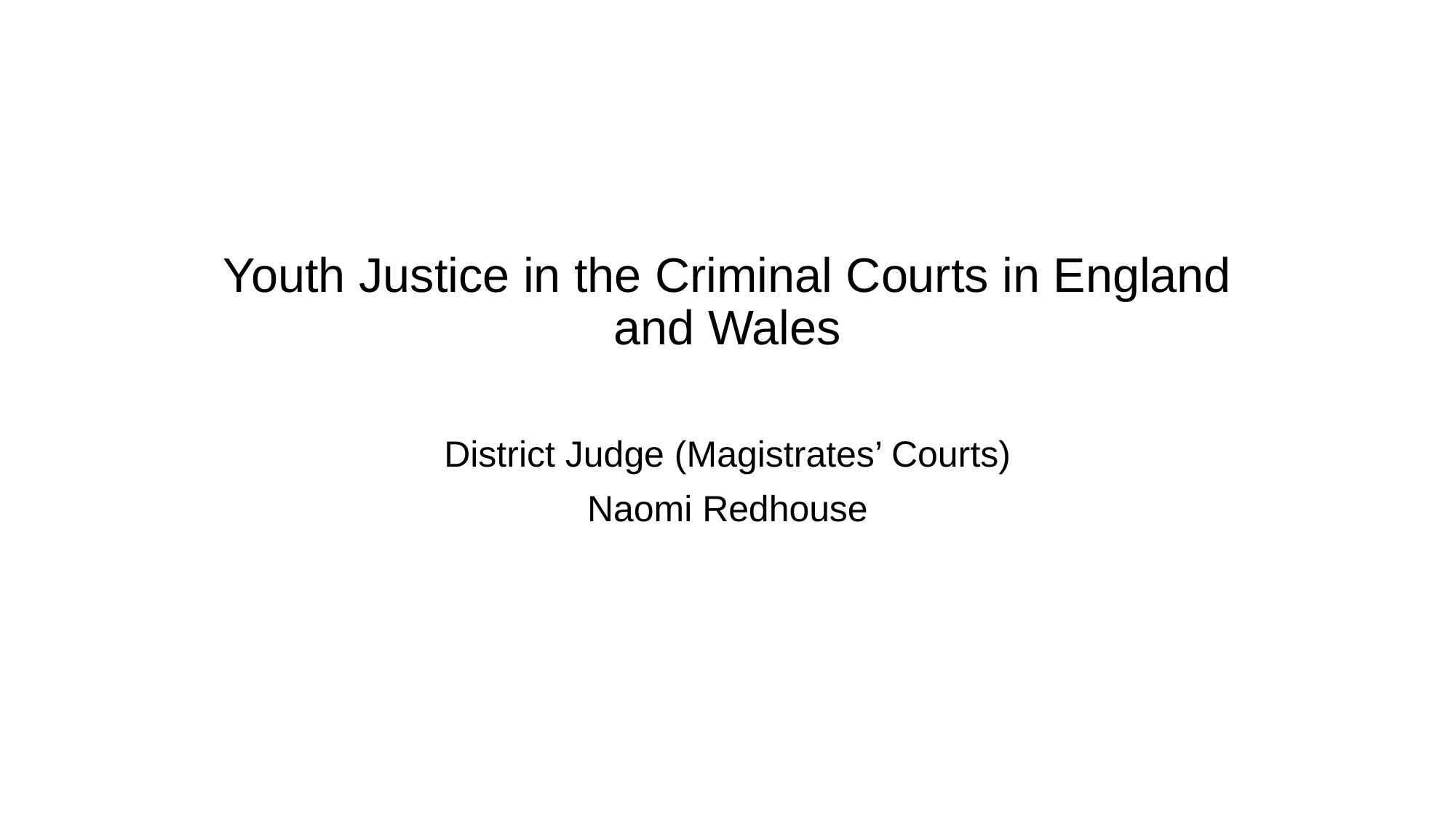

# Youth Justice in the Criminal Courts in England and Wales
District Judge (Magistrates’ Courts)
Naomi Redhouse